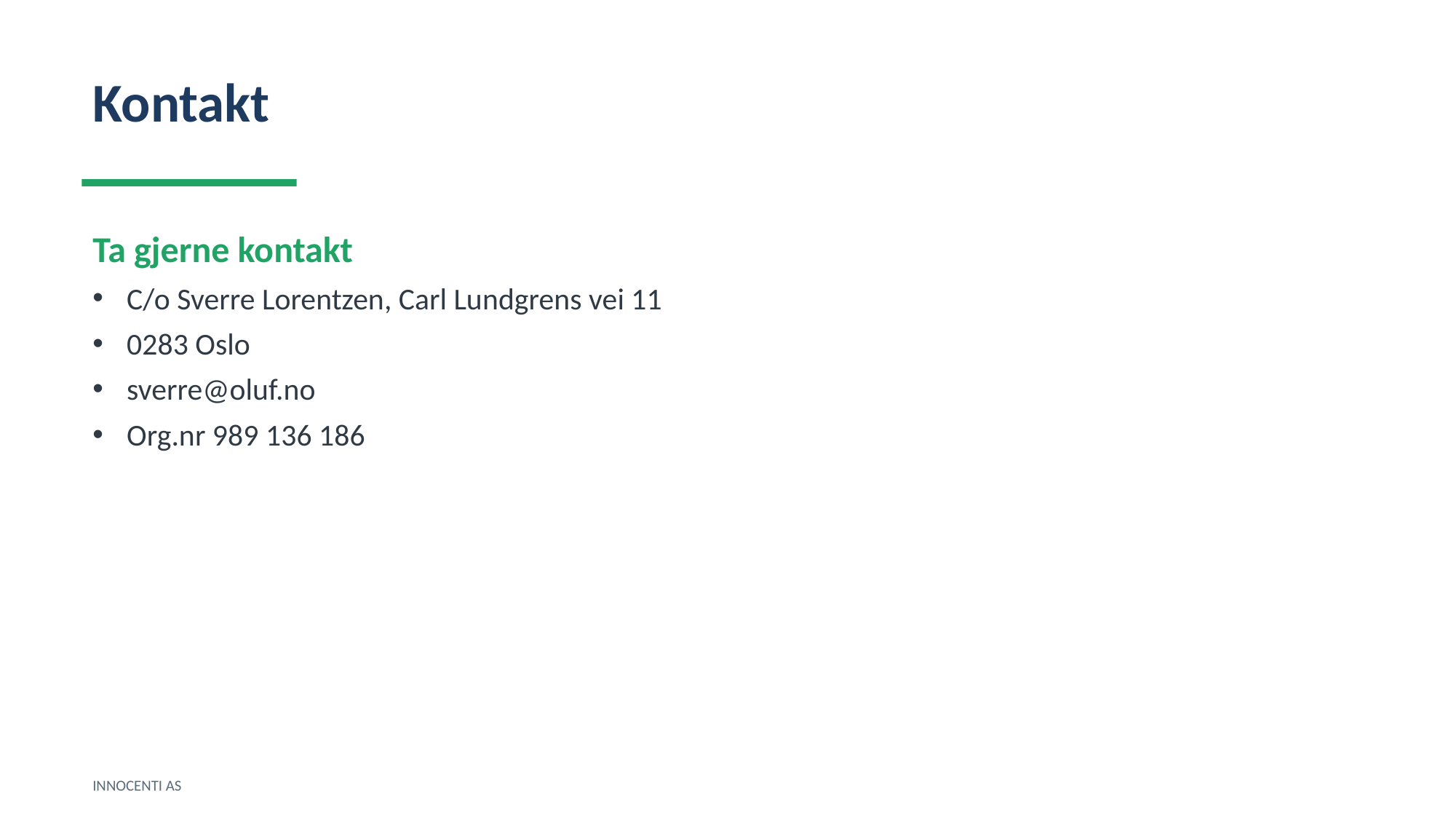

Kontakt

Ta gjerne kontakt
C/o Sverre Lorentzen, Carl Lundgrens vei 11
0283 Oslo
sverre@oluf.no
Org.nr 989 136 186
INNOCENTI AS